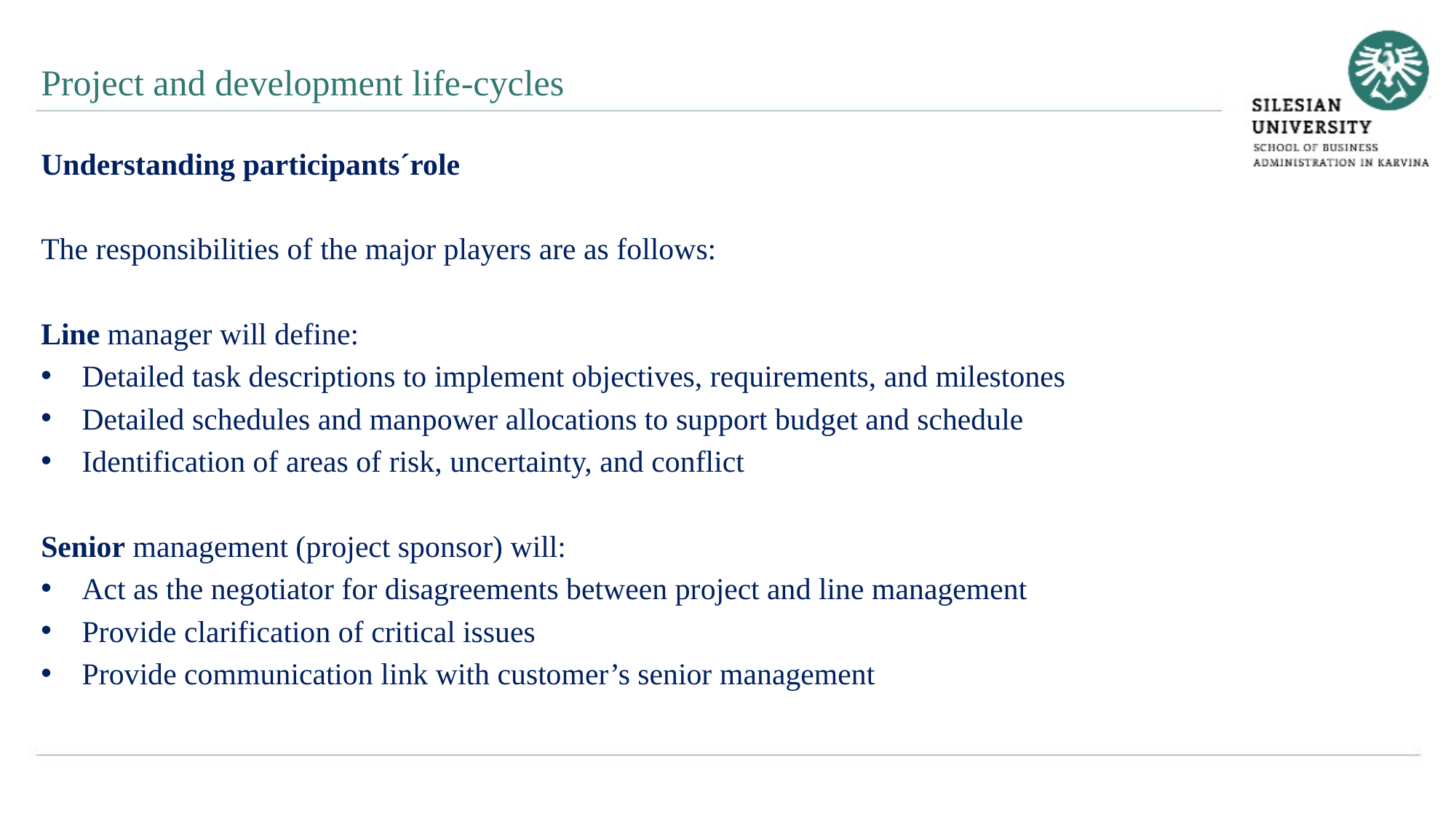

Project and development life-cycles
Understanding participants´role

The responsibilities of the major players are as follows:

Line manager will define:
Detailed task descriptions to implement objectives, requirements, and milestones
Detailed schedules and manpower allocations to support budget and schedule
Identification of areas of risk, uncertainty, and conflict

Senior management (project sponsor) will:
Act as the negotiator for disagreements between project and line management
Provide clarification of critical issues
Provide communication link with customer’s senior management